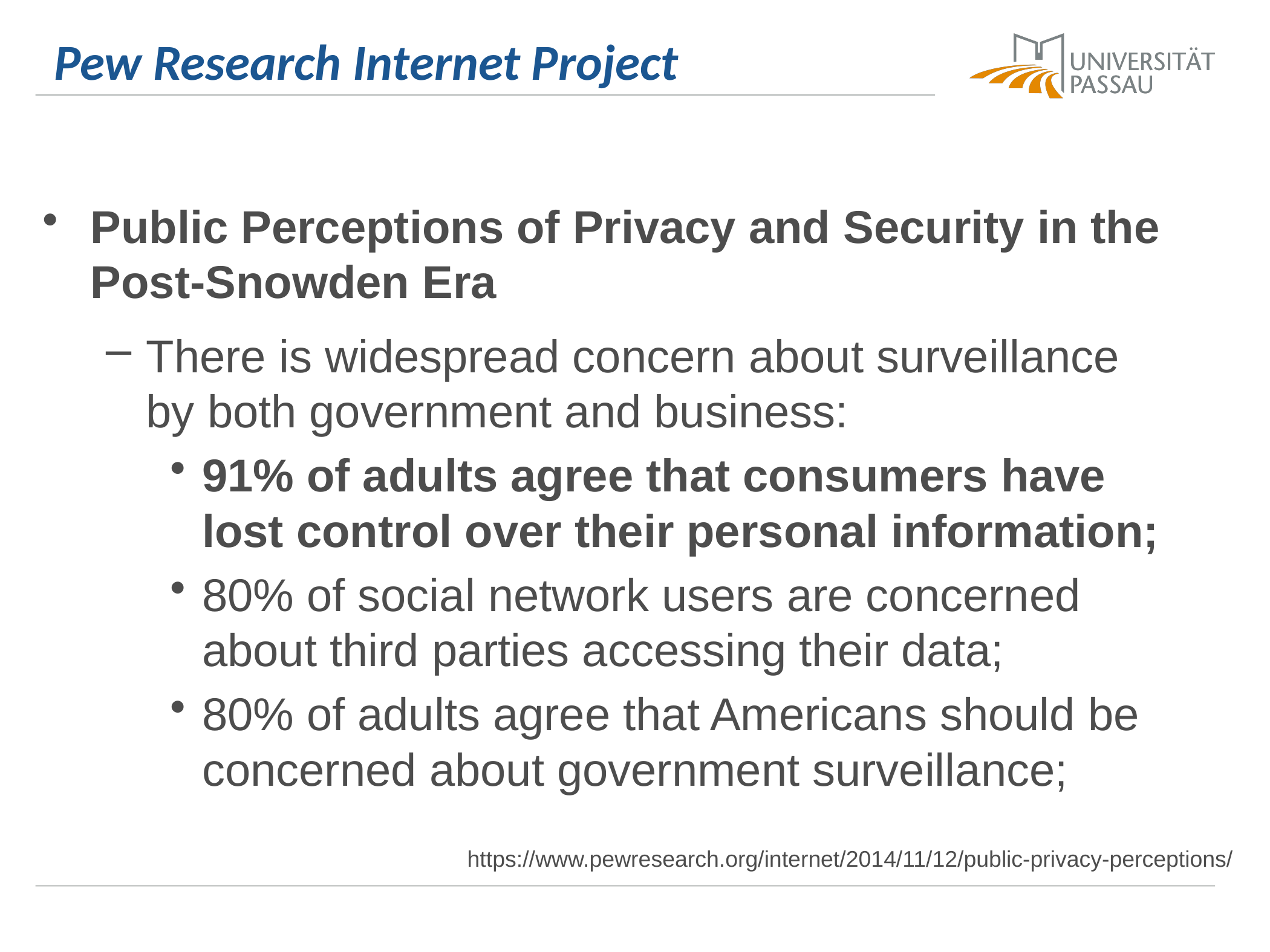

# Pew Research Internet Project
Public Perceptions of Privacy and Security in the Post-Snowden Era
There is widespread concern about surveillance  by both government and business:
91% of adults agree that consumers have lost control over their personal information;
80% of social network users are concerned about third parties accessing their data;
80% of adults agree that Americans should be concerned about government surveillance;
https://www.pewresearch.org/internet/2014/11/12/public-privacy-perceptions/